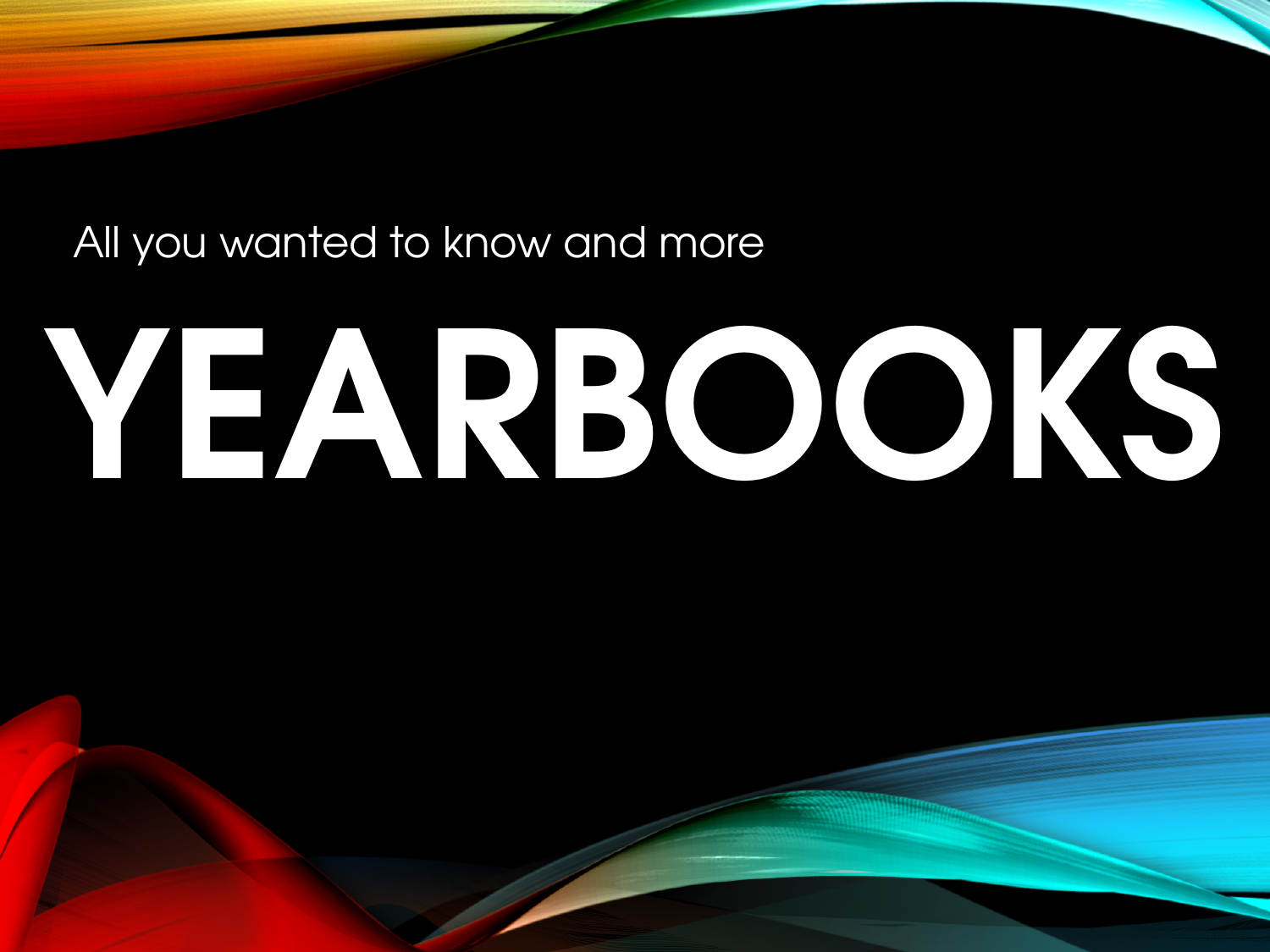

All you wanted to know and more
# Yearbooks